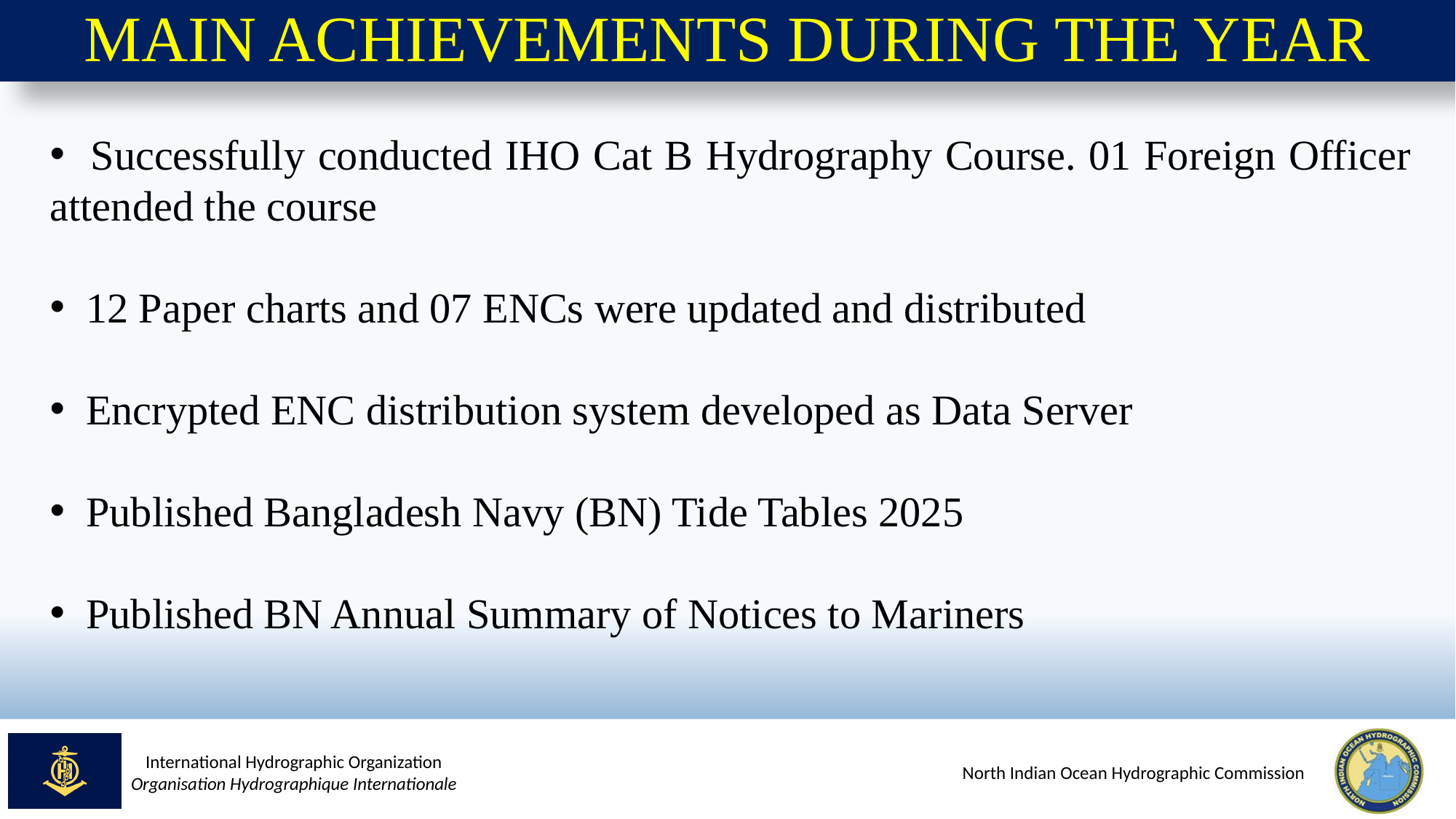

# MAIN ACHIEVEMENTS DURING THE YEAR
  Successfully conducted IHO Cat B Hydrography Course. 01 Foreign Officer attended the course

  12 Paper charts and 07 ENCs were updated and distributed

  Encrypted ENC distribution system developed as Data Server

  Published Bangladesh Navy (BN) Tide Tables 2025

  Published BN Annual Summary of Notices to Mariners